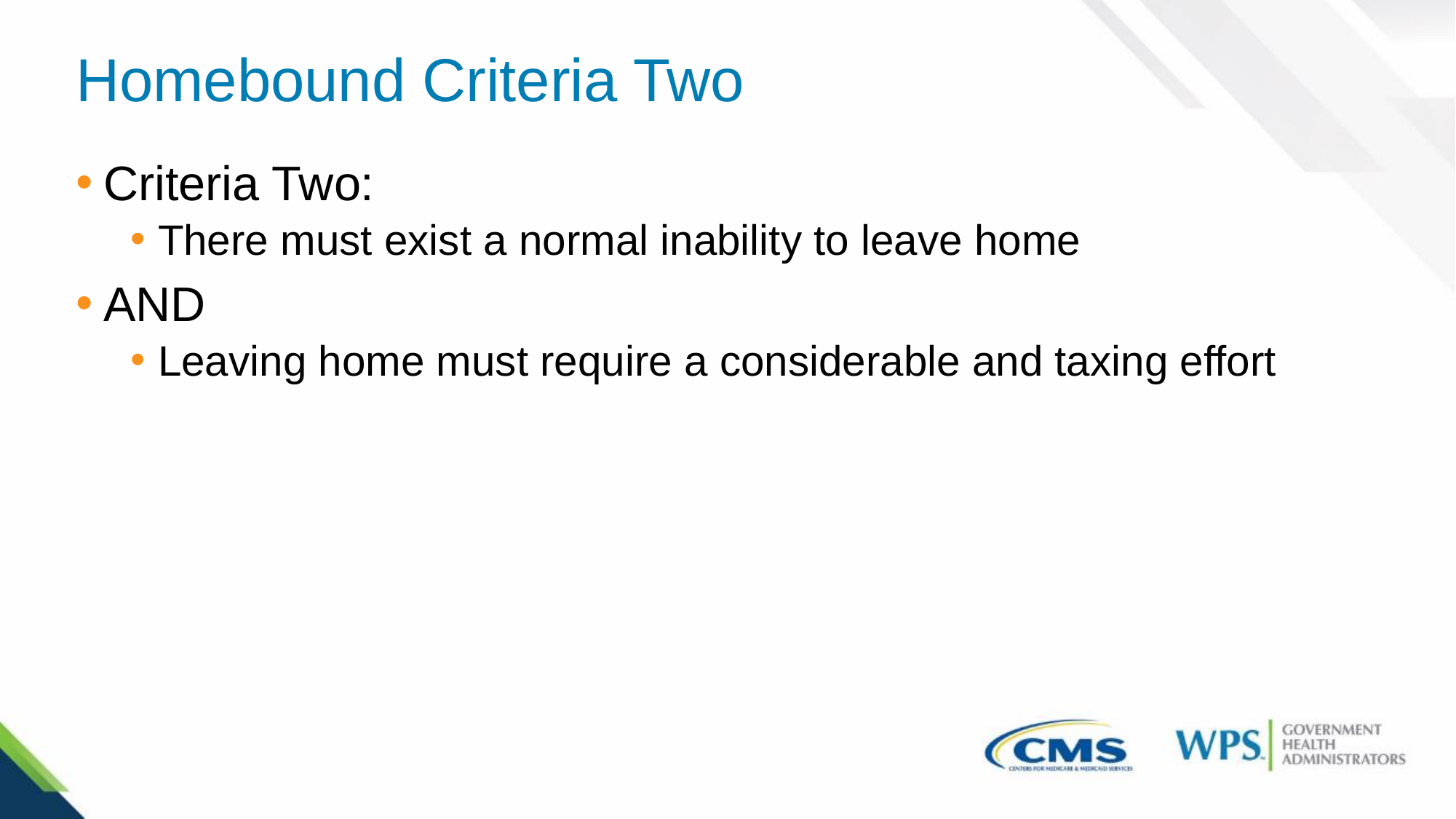

# Homebound Criteria Two
Criteria Two:
There must exist a normal inability to leave home
AND
Leaving home must require a considerable and taxing effort